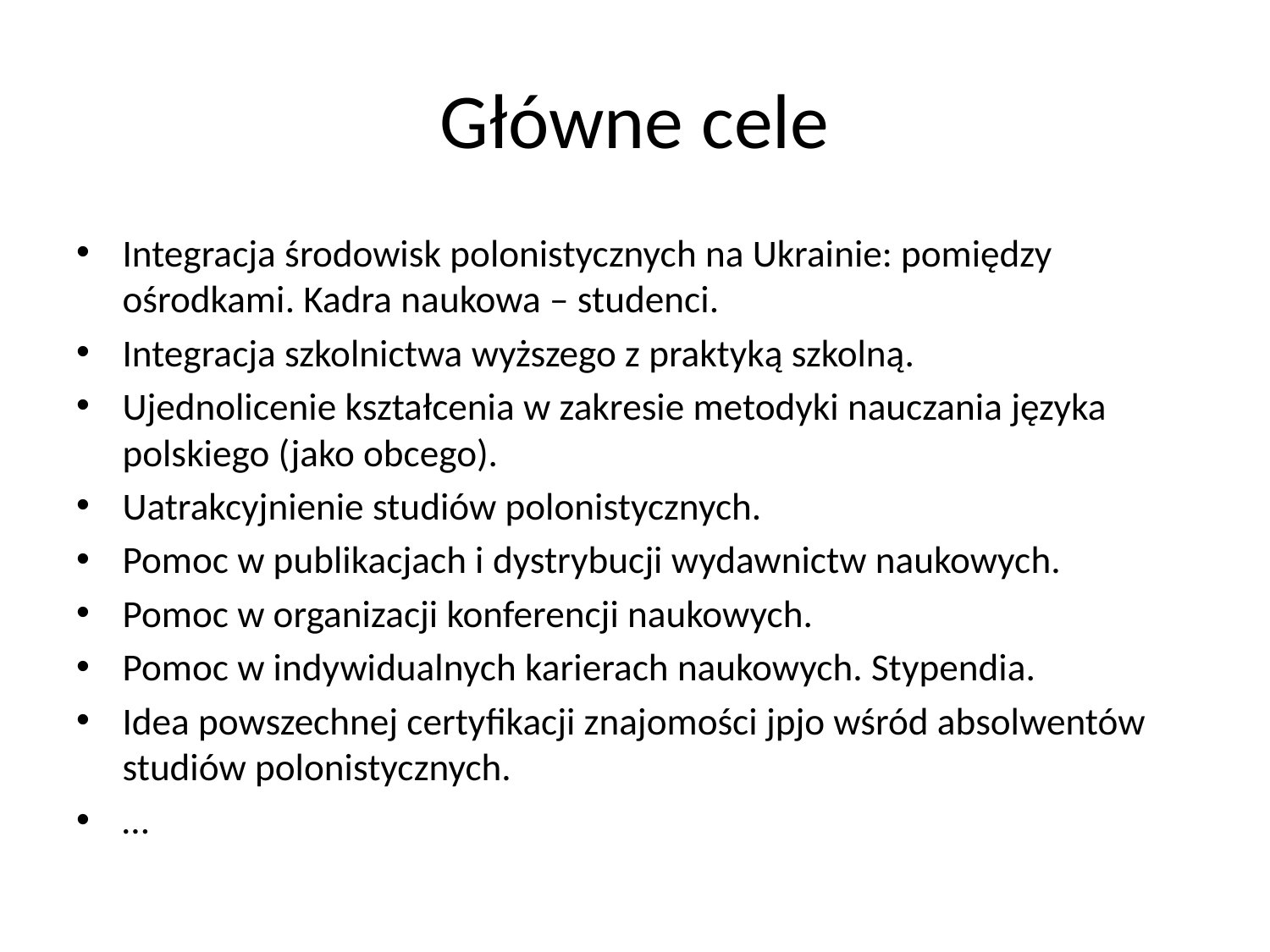

# Główne cele
Integracja środowisk polonistycznych na Ukrainie: pomiędzy ośrodkami. Kadra naukowa – studenci.
Integracja szkolnictwa wyższego z praktyką szkolną.
Ujednolicenie kształcenia w zakresie metodyki nauczania języka polskiego (jako obcego).
Uatrakcyjnienie studiów polonistycznych.
Pomoc w publikacjach i dystrybucji wydawnictw naukowych.
Pomoc w organizacji konferencji naukowych.
Pomoc w indywidualnych karierach naukowych. Stypendia.
Idea powszechnej certyfikacji znajomości jpjo wśród absolwentów studiów polonistycznych.
…